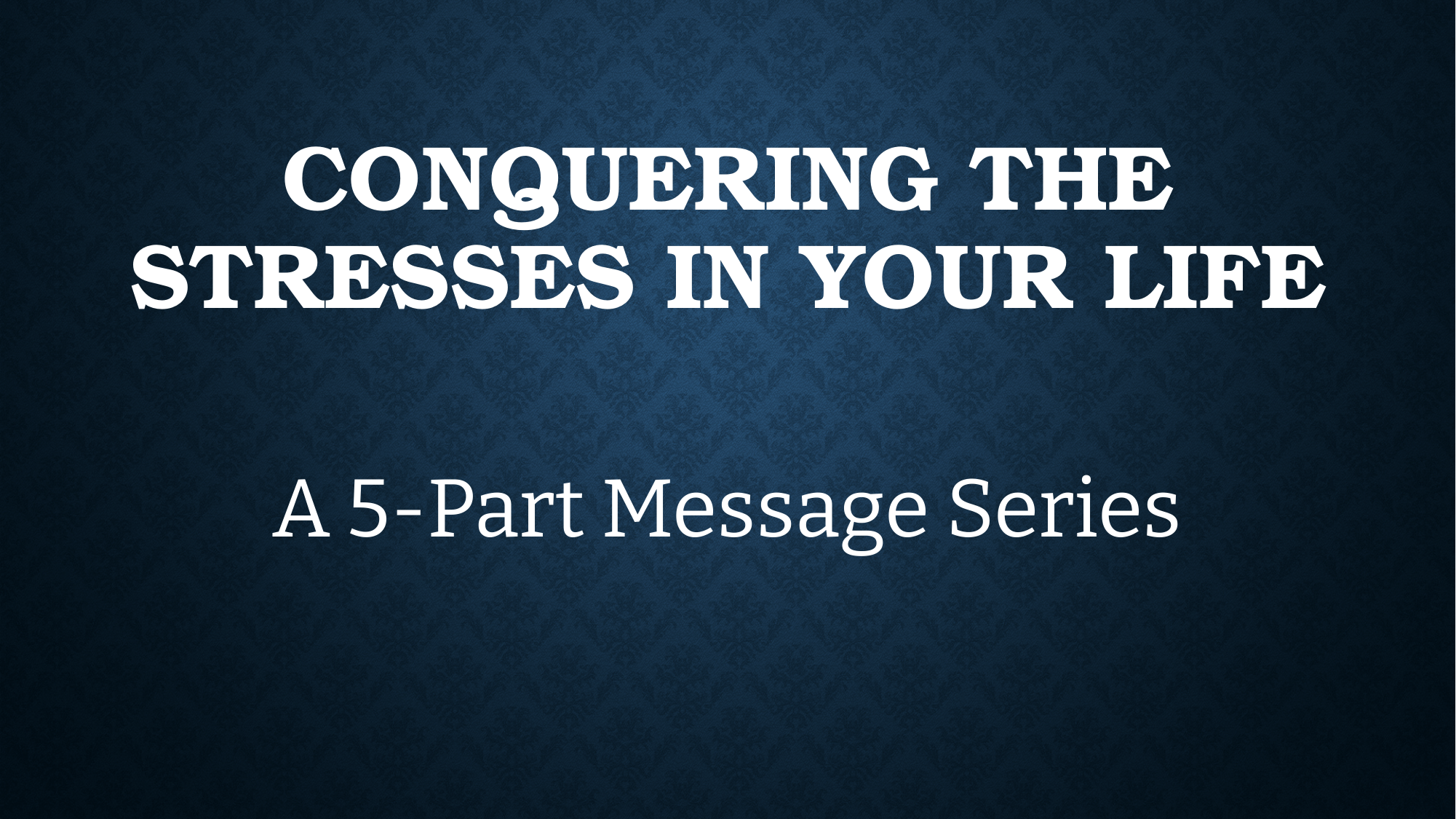

# Conquering the Stresses in your life
A 5-Part Message Series